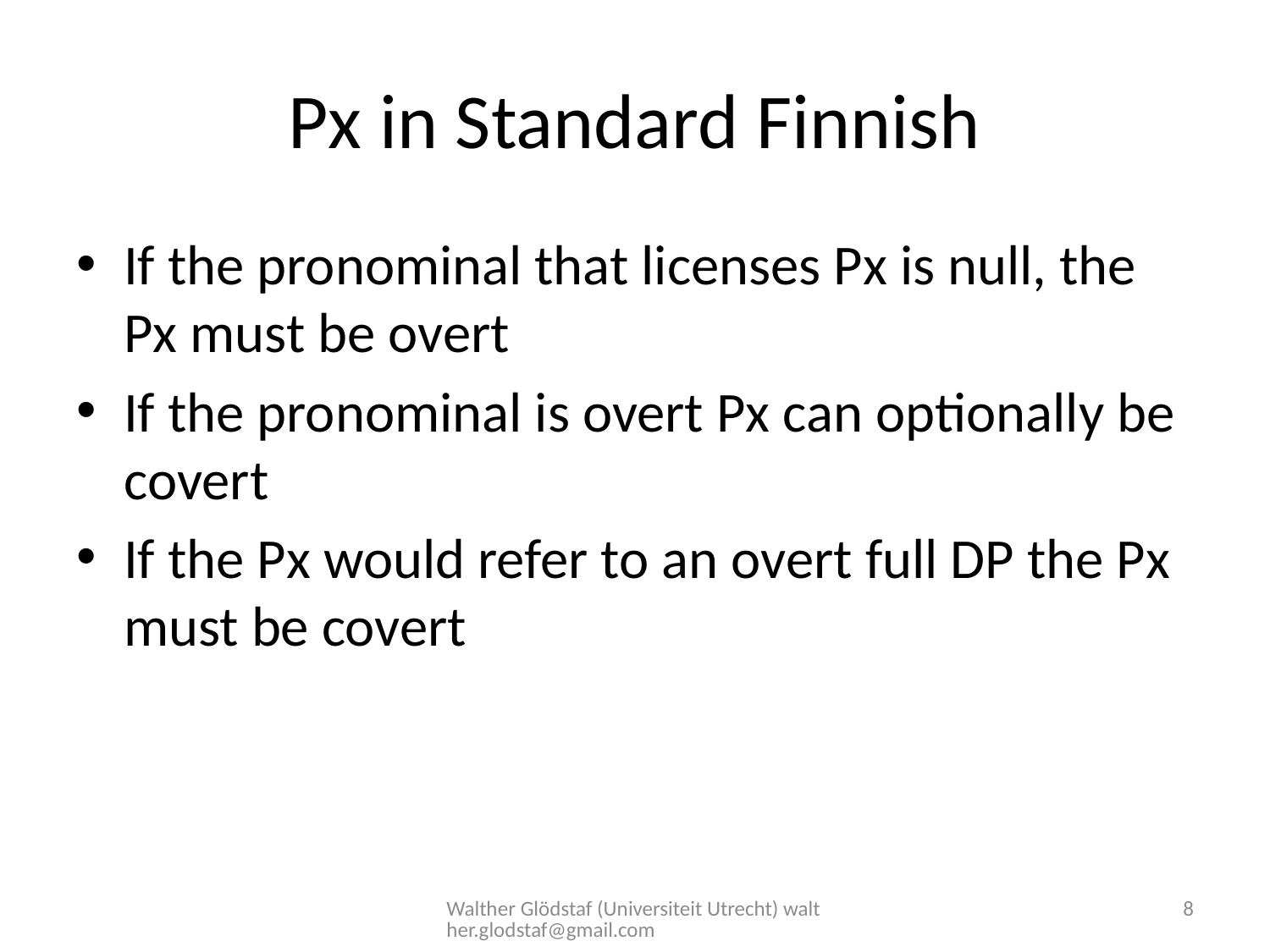

# Px in Standard Finnish
If the pronominal that licenses Px is null, the Px must be overt
If the pronominal is overt Px can optionally be covert
If the Px would refer to an overt full DP the Px must be covert
Walther Glödstaf (Universiteit Utrecht) walther.glodstaf@gmail.com
8